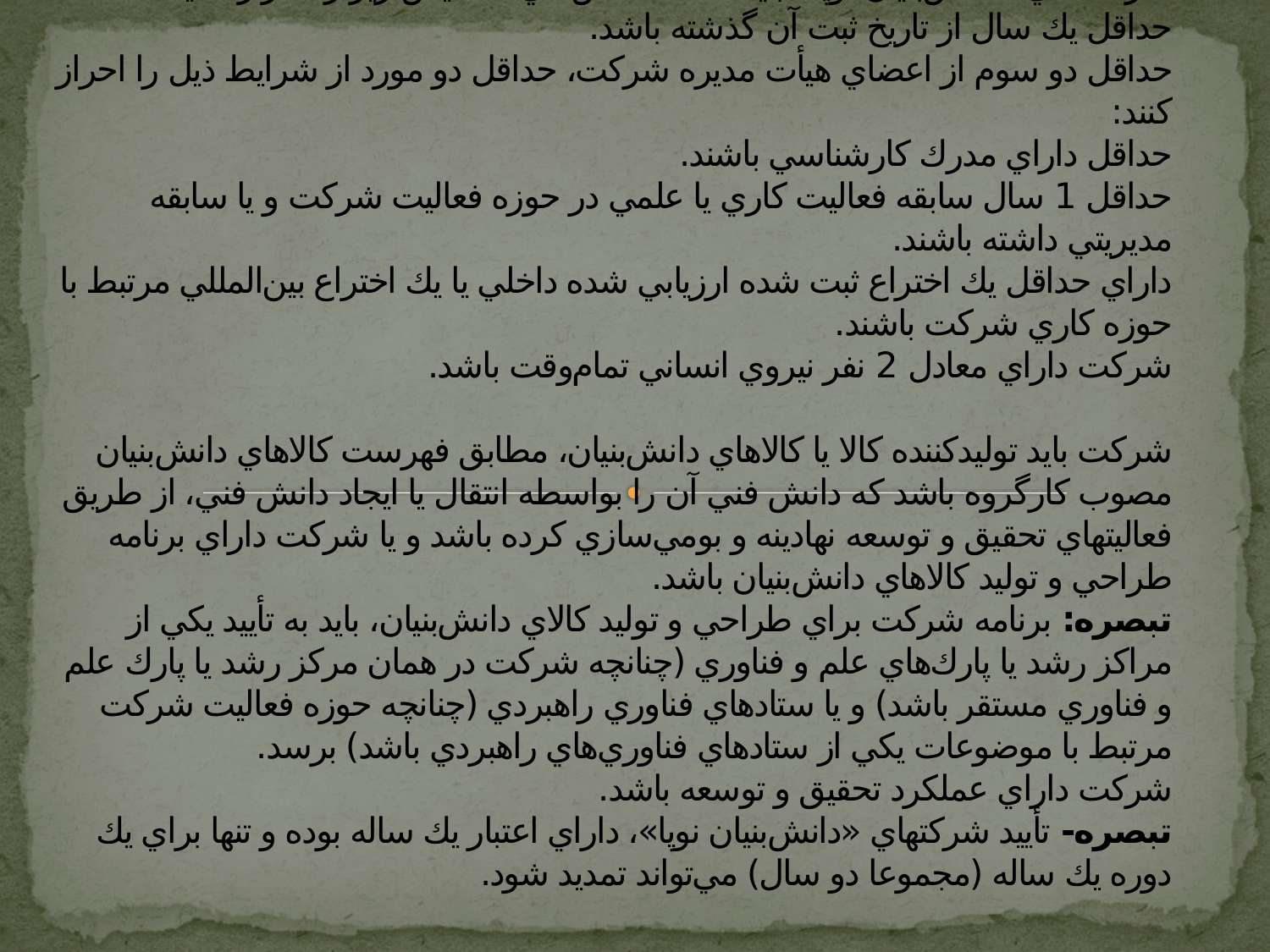

# پيوست يك: شاخصهاي تشخيص شركت‌هاي «دانش‌بنيان نوپا» شركت‌هاي «دانش‌بنيان نوپا» بايد همه شاخص‌هاي تشخيص زير را احراز نمايند: حداقل يك سال از تاريخ ثبت آن گذشته باشد. حداقل دو سوم از اعضاي هيأت مديره شركت، حداقل دو مورد از شرايط ذيل را احراز كنند: حداقل داراي مدرك كارشناسي باشند. حداقل 1 سال سابقه فعاليت كاري يا علمي در حوزه فعاليت شركت و يا سابقه مديريتي داشته باشند. داراي حداقل يك اختراع ثبت‌ شده ارزيابي شده داخلي يا يك اختراع بين‌المللي مرتبط با حوزه كاري شركت باشند. شركت داراي معادل 2 نفر نيروي انساني تمام‌وقت باشد. شركت‌ بايد توليدكننده كالا يا كالاهاي دانش‌بنيان، مطابق فهرست كالاهاي دانش‌بنيان مصوب كارگروه باشد كه دانش فني آن را بواسطه انتقال يا ايجاد دانش فني، از طريق فعاليتهاي تحقيق و توسعه نهادينه و بومي‌سازي كرده باشد و يا شركت داراي برنامه طراحي و توليد كالاهاي دانش‌بنيان باشد. تبصره: برنامه شركت براي طراحي و توليد كالاي دانش‌بنيان، بايد به تأييد يكي از مراكز رشد يا پارك‌هاي علم و فناوري (چنانچه شركت در همان مركز رشد يا پارك علم و فناوري مستقر باشد) و يا ستادهاي فناوري راهبردي (چنانچه حوزه فعاليت شركت مرتبط با موضوعات يكي از ستادهاي فناوري‌هاي راهبردي باشد) برسد. شركت داراي عملكرد تحقيق و توسعه باشد. تبصره- تأييد شركتهاي «دانش‌بنيان نوپا»، داراي اعتبار يك ساله بوده و تنها براي يك دوره يك ساله (مجموعا دو سال) مي‌تواند تمديد شود.